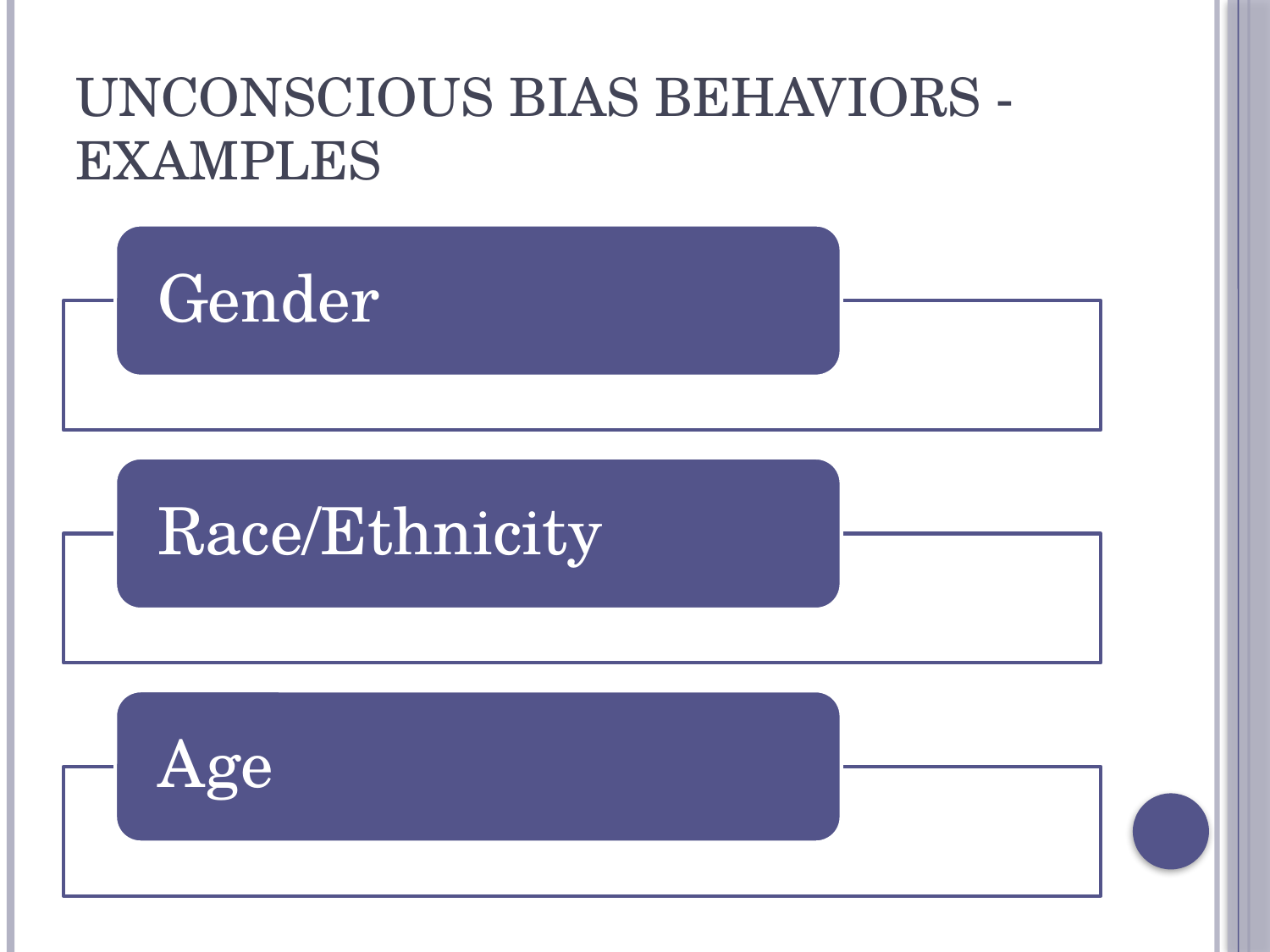

# Unconscious Bias Behaviors - examples
Gender
Race/Ethnicity
Age